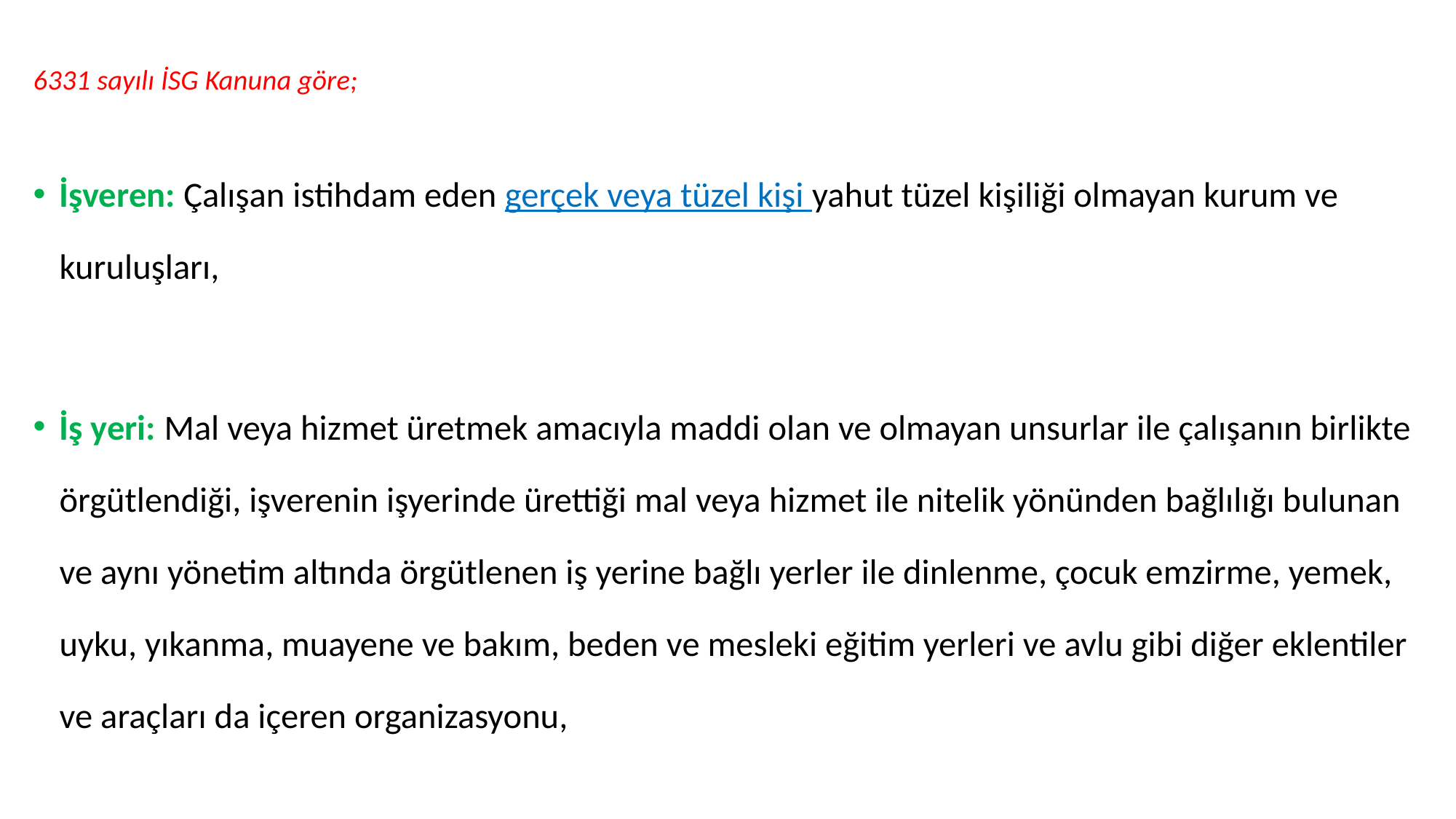

6331 sayılı İSG Kanuna göre;

İşveren: Çalışan istihdam eden gerçek veya tüzel kişi yahut tüzel kişiliği olmayan kurum ve kuruluşları,

İş yeri: Mal veya hizmet üretmek amacıyla maddi olan ve olmayan unsurlar ile çalışanın birlikte örgütlendiği, işverenin işyerinde ürettiği mal veya hizmet ile nitelik yönünden bağlılığı bulunan ve aynı yönetim altında örgütlenen iş yerine bağlı yerler ile dinlenme, çocuk emzirme, yemek, uyku, yıkanma, muayene ve bakım, beden ve mesleki eğitim yerleri ve avlu gibi diğer eklentiler ve araçları da içeren organizasyonu,